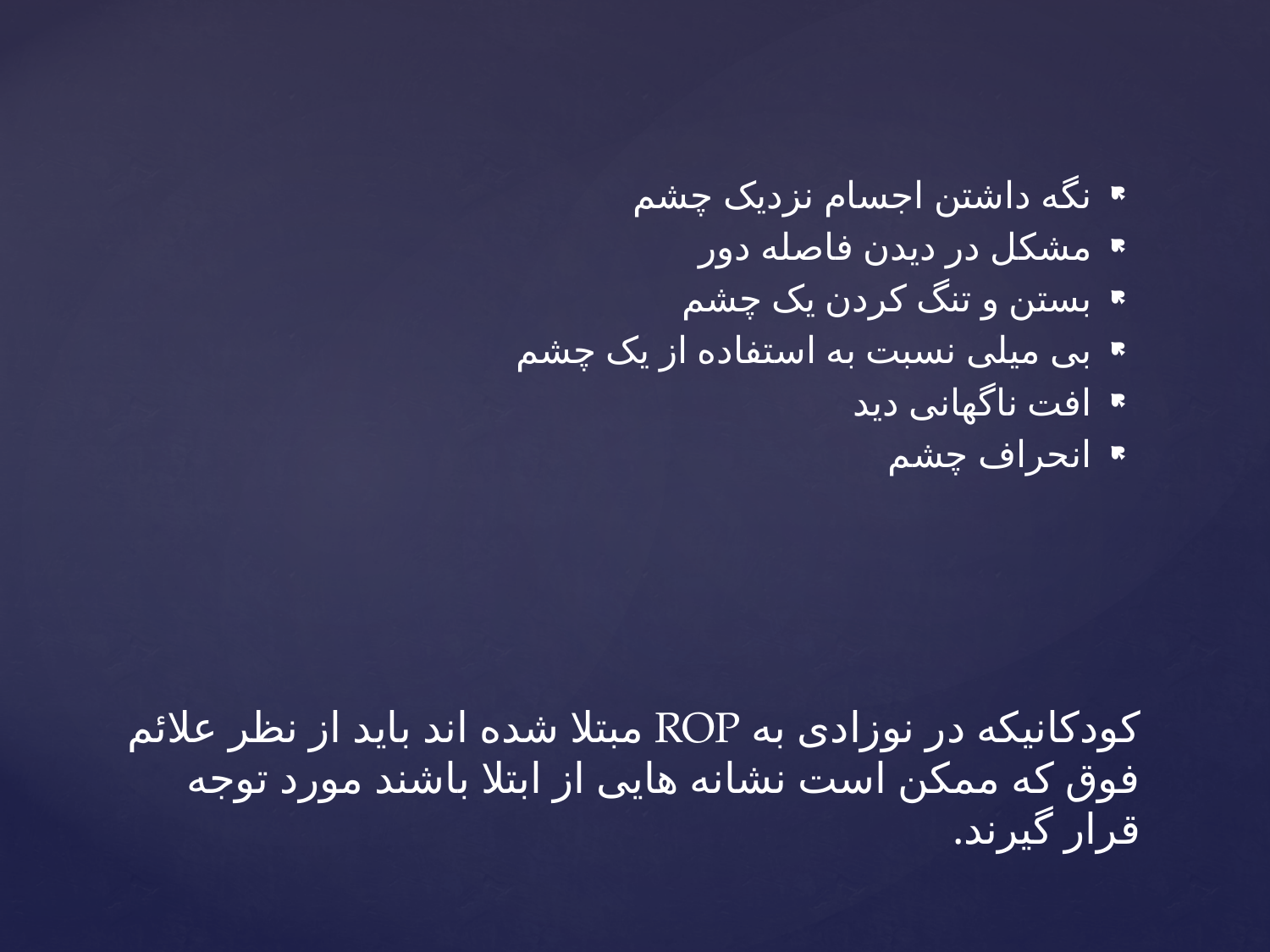

نگه داشتن اجسام نزدیک چشم
مشکل در دیدن فاصله دور
بستن و تنگ کردن یک چشم
بی میلی نسبت به استفاده از یک چشم
افت ناگهانی دید
انحراف چشم

# کودکانیکه در نوزادی به ROP مبتلا شده اند باید از نظر علائم فوق که ممکن است نشانه هایی از ابتلا باشند مورد توجه قرار گیرند.